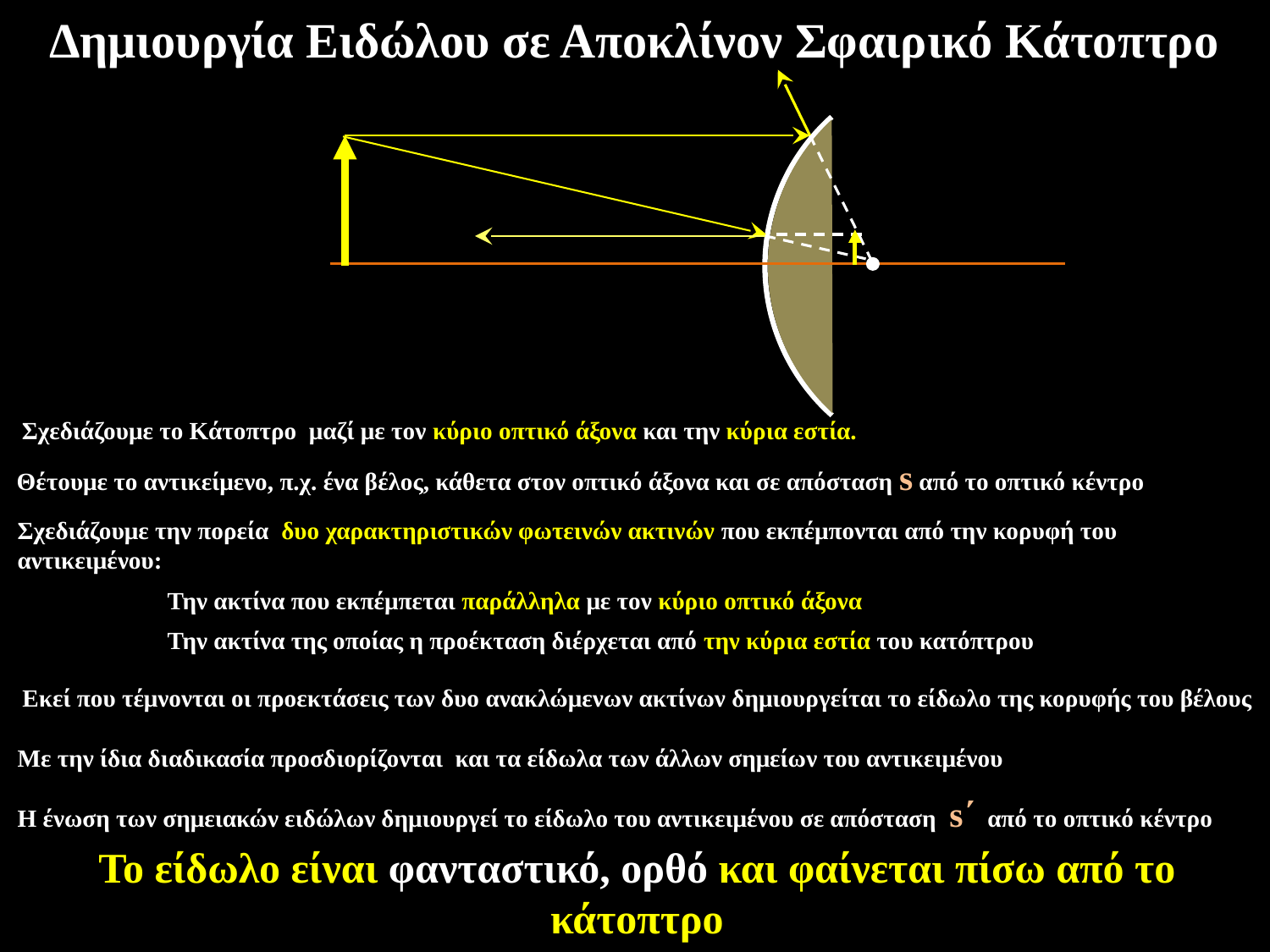

Δημιουργία Ειδώλου σε Αποκλίνον Σφαιρικό Κάτοπτρο

Σχεδιάζουμε το Κάτοπτρο  μαζί με τον κύριο οπτικό άξονα και την κύρια εστία.
Την ακτίνα που εκπέμπεται παράλληλα με τον κύριο οπτικό άξονα
Θέτουμε το αντικείμενο, π.χ. ένα βέλος, κάθετα στον οπτικό άξονα και σε απόσταση s από το οπτικό κέντρο
Εκεί που τέμνονται οι προεκτάσεις των δυο ανακλώμενων ακτίνων δημιουργείται το είδωλο της κορυφής του βέλους
Την ακτίνα της οποίας η προέκταση διέρχεται από την κύρια εστία του κατόπτρου
Η ένωση των σημειακών ειδώλων δημιουργεί το είδωλο του αντικειμένου σε απόσταση  s΄  από το οπτικό κέντρο
Σχεδιάζουμε την πορεία  δυο χαρακτηριστικών φωτεινών ακτινών που εκπέμπονται από την κορυφή του αντικειμένου:
Με την ίδια διαδικασία προσδιορίζονται  και τα είδωλα των άλλων σημείων του αντικειμένου
Το είδωλο είναι φανταστικό, ορθό και φαίνεται πίσω από το κάτοπτρο